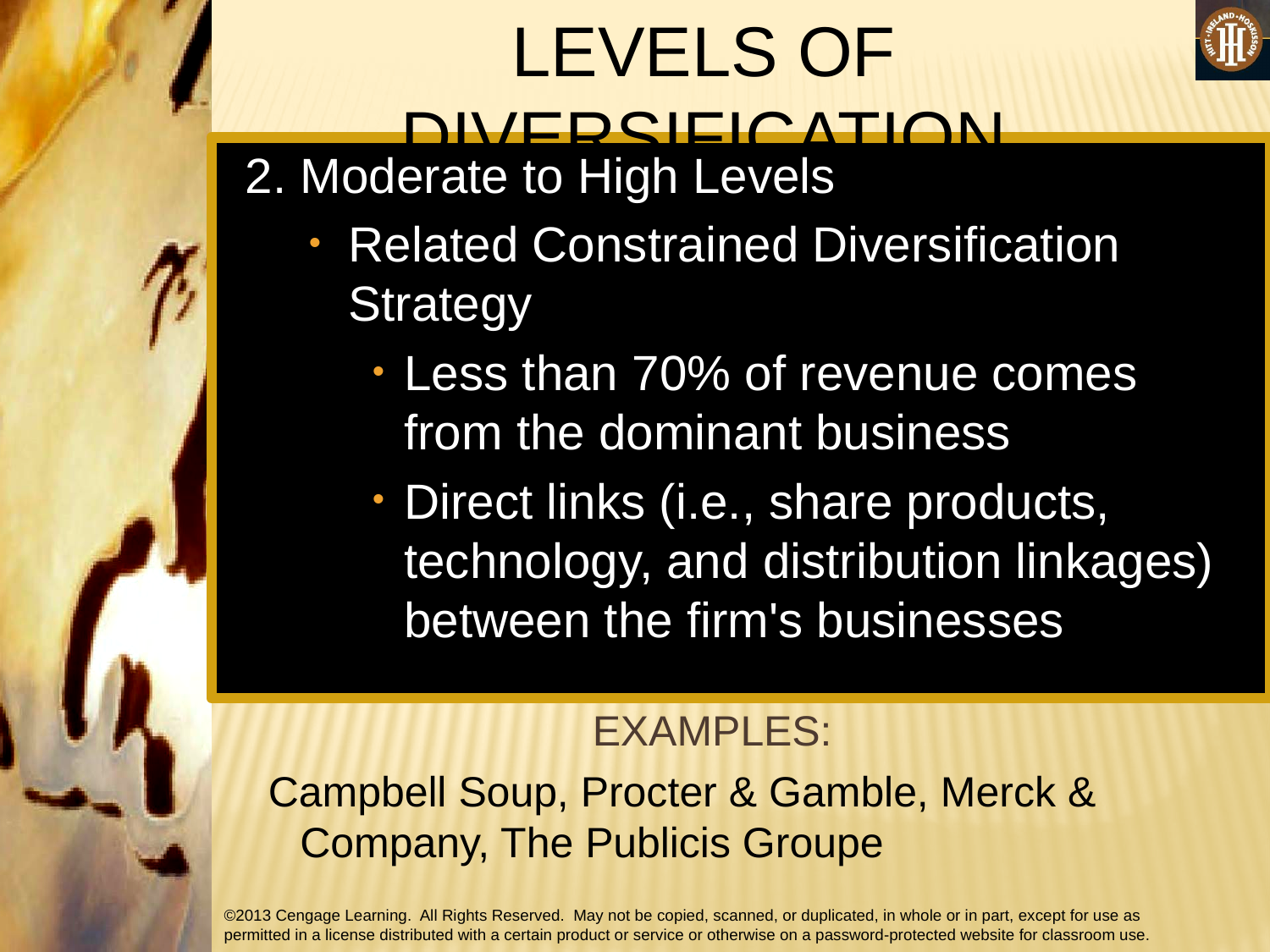

LEVELS OF DIVERSIFICATION

2. Moderate to High Levels
Related Constrained Diversification Strategy
Less than 70% of revenue comes from the dominant business
Direct links (i.e., share products, technology, and distribution linkages) between the firm's businesses

                EXAMPLES:
Campbell Soup, Procter & Gamble, Merck & Company, The Publicis Groupe